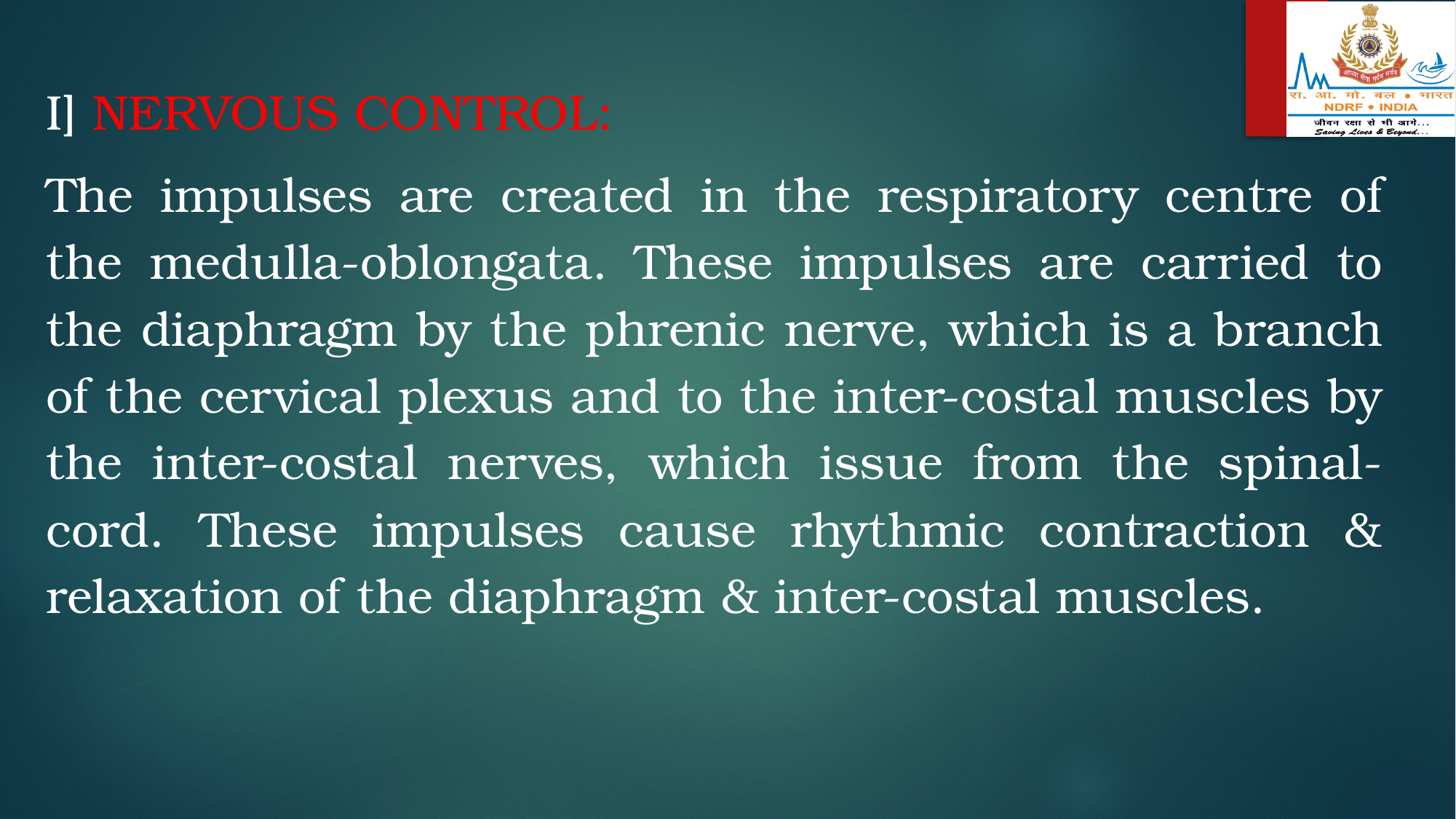

I] NERVOUS CONTROL:
The impulses are created in the respiratory centre of the medulla-oblongata. These impulses are carried to the diaphragm by the phrenic nerve, which is a branch of the cervical plexus and to the inter-costal muscles by the inter-costal nerves, which issue from the spinal-cord. These impulses cause rhythmic contraction & relaxation of the diaphragm & inter-costal muscles.